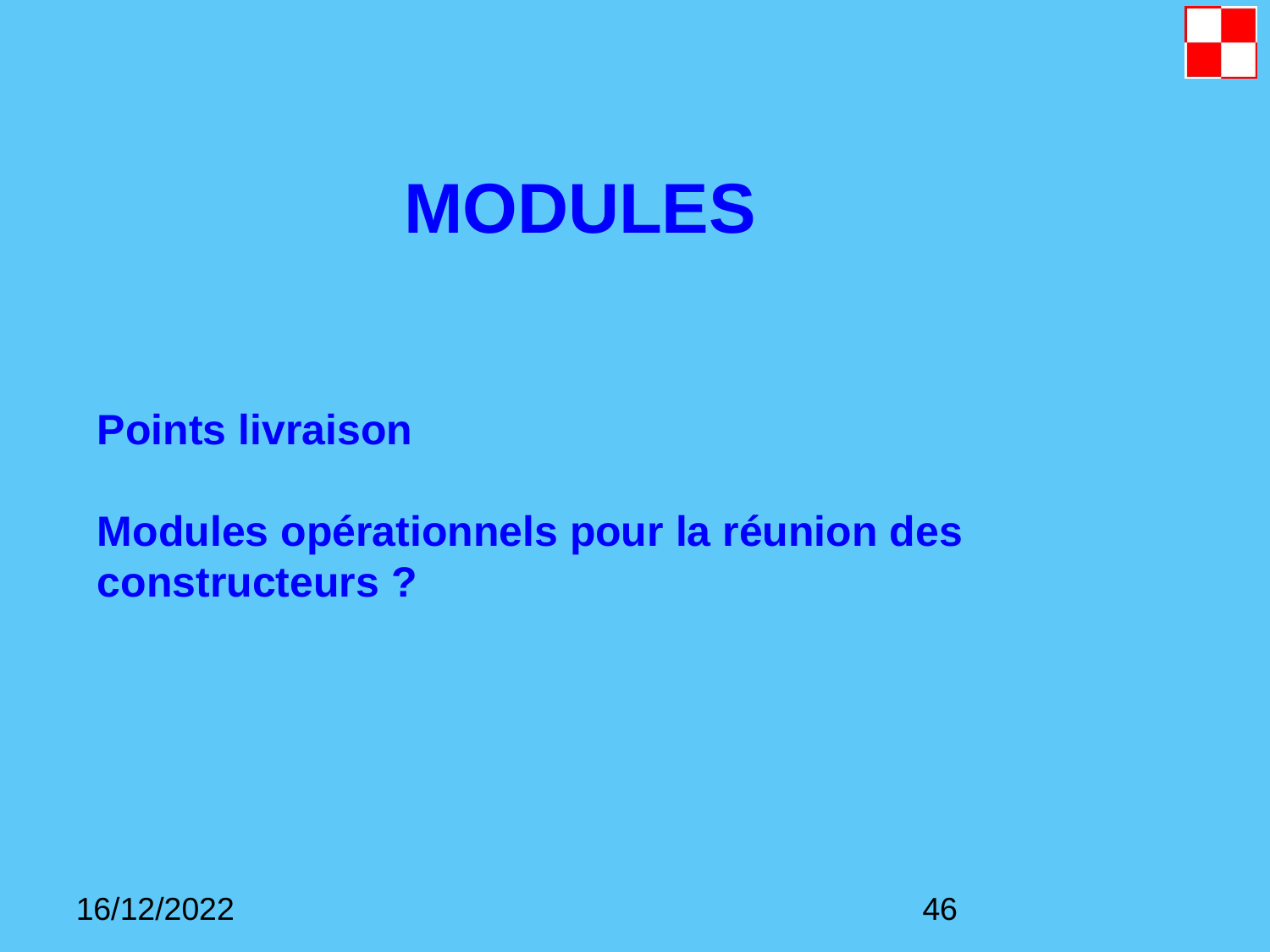

MODULES

Points livraison

Modules opérationnels pour la réunion des constructeurs ?
16/12/2022
46